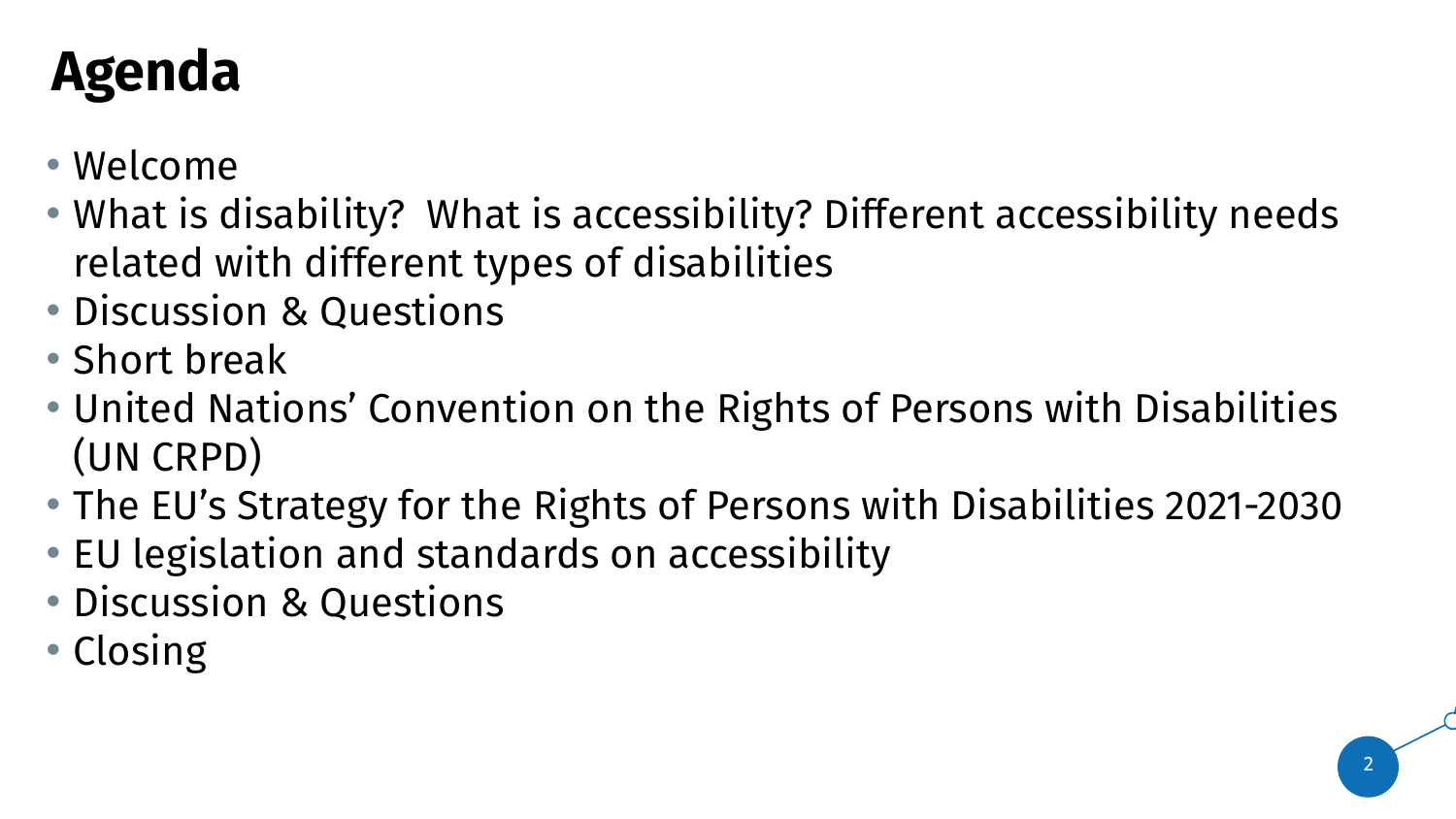

# Agenda
Welcome
What is disability?  What is accessibility? Different accessibility needs related with different types of disabilities
Discussion & Questions
Short break
United Nations’ Convention on the Rights of Persons with Disabilities (UN CRPD)
The EU’s Strategy for the Rights of Persons with Disabilities 2021-2030
EU legislation and standards on accessibility
Discussion & Questions
Closing